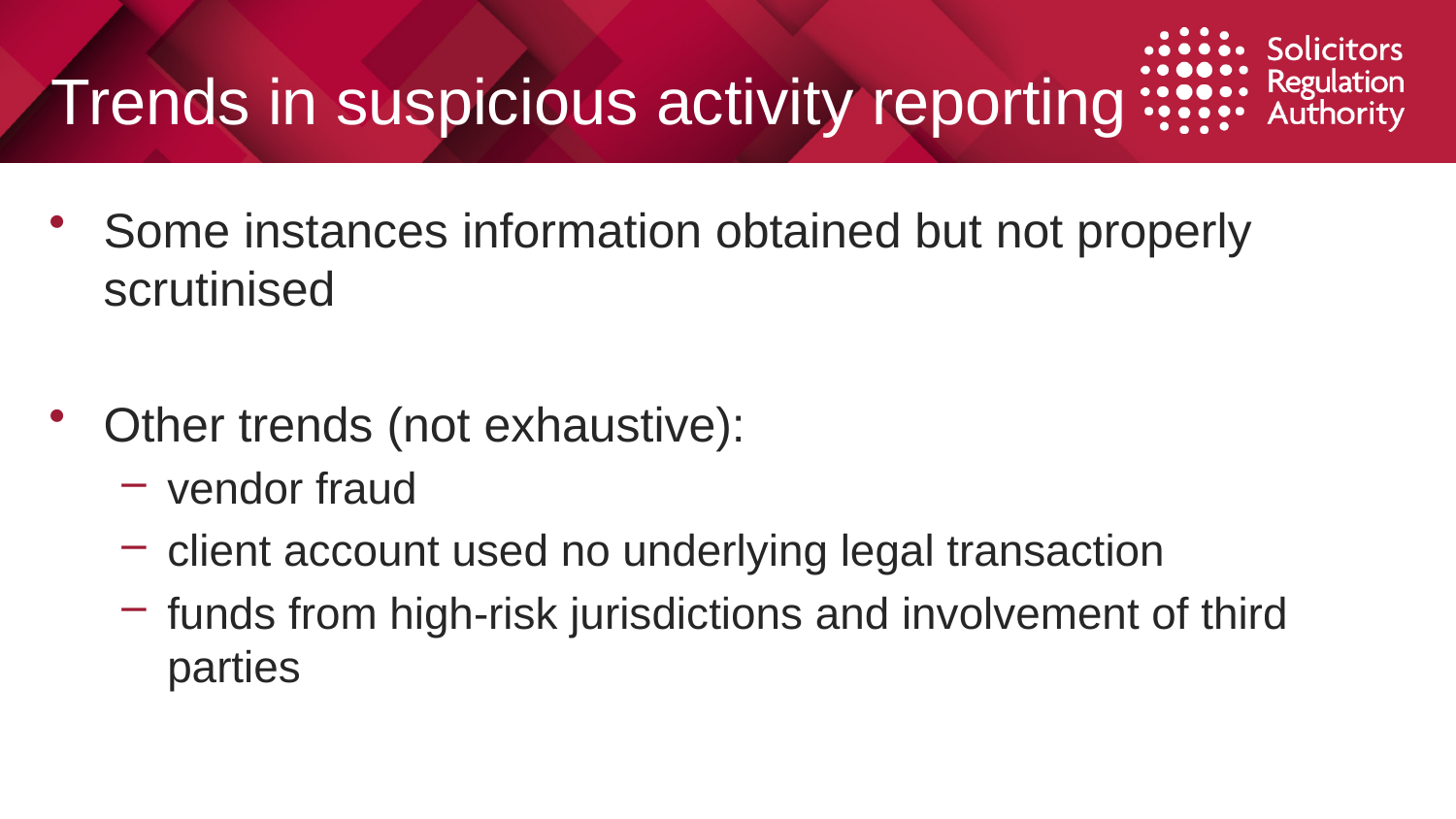

# Trends in suspicious activity reporting
Some instances information obtained but not properly scrutinised

Other trends (not exhaustive):
vendor fraud
client account used no underlying legal transaction
funds from high-risk jurisdictions and involvement of third parties